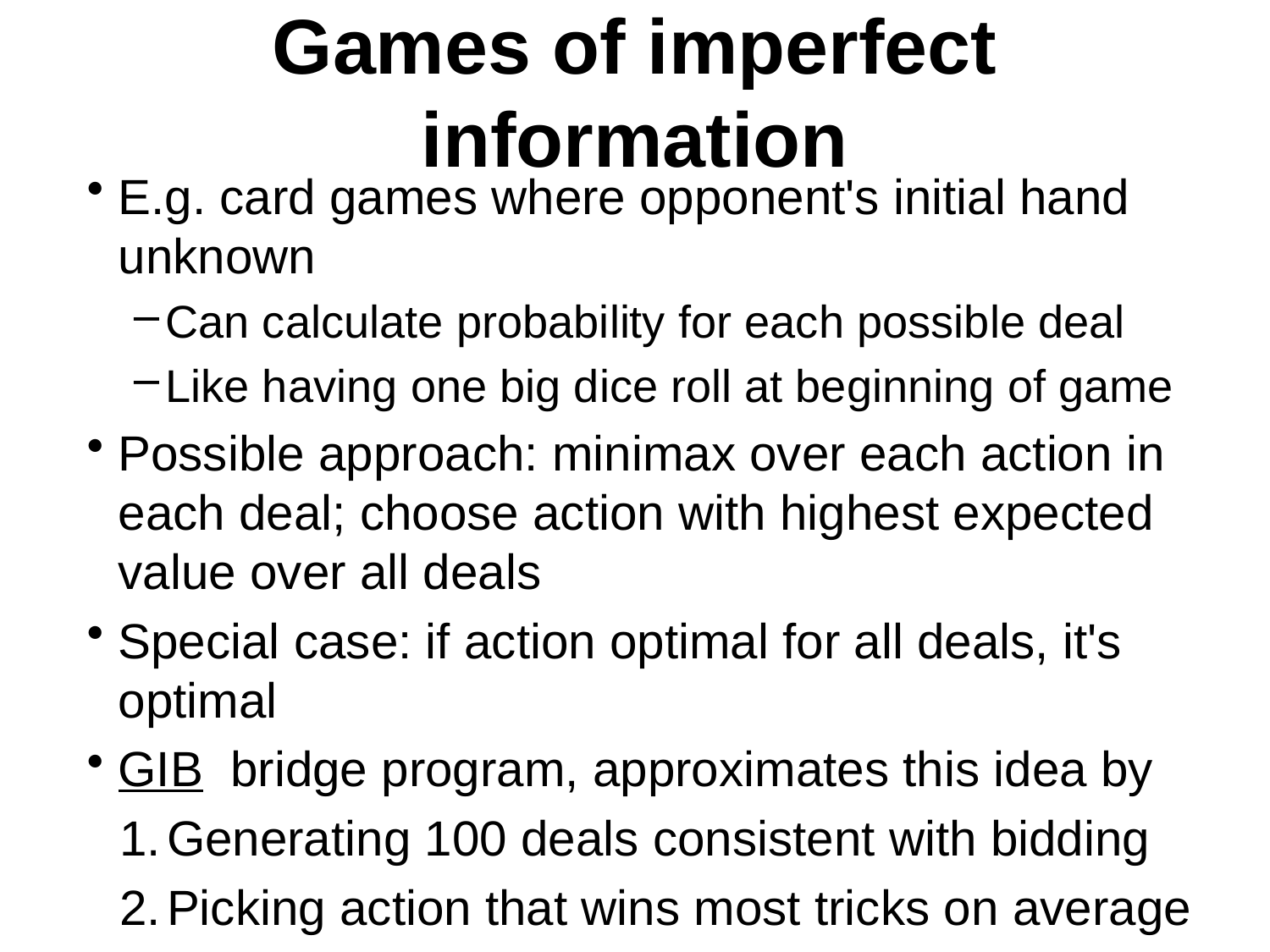

# Games of imperfect information
E.g. card games where opponent's initial hand unknown
Can calculate probability for each possible deal
Like having one big dice roll at beginning of game
Possible approach: minimax over each action in each deal; choose action with highest expected value over all deals
Special case: if action optimal for all deals, it's optimal
GIB  bridge program, approximates this idea by
Generating 100 deals consistent with bidding
Picking action that wins most tricks on average